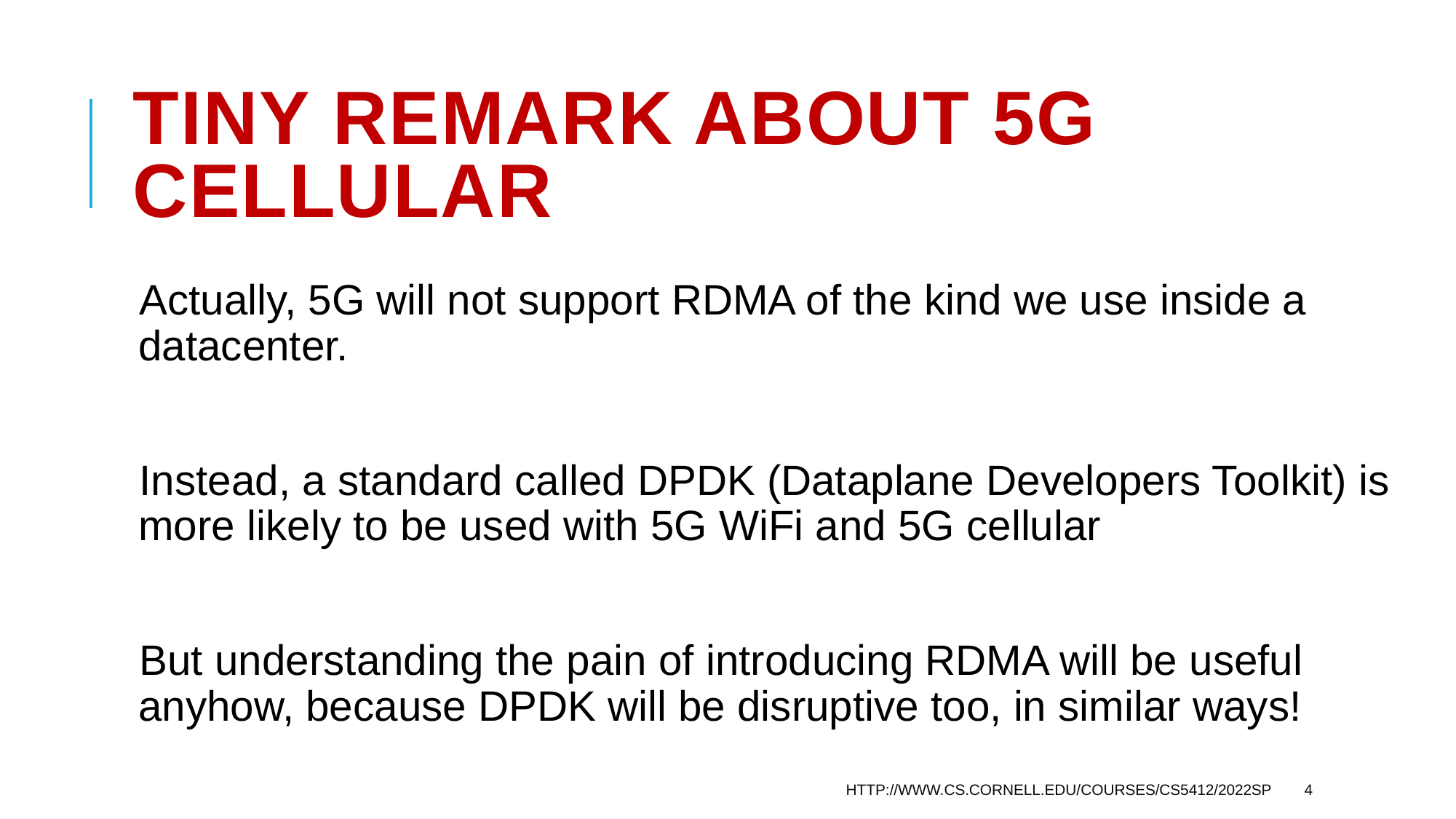

# Tiny remark about 5G Cellular
Actually, 5G will not support RDMA of the kind we use inside a datacenter.

Instead, a standard called DPDK (Dataplane Developers Toolkit) is more likely to be used with 5G WiFi and 5G cellular

But understanding the pain of introducing RDMA will be useful anyhow, because DPDK will be disruptive too, in similar ways!
http://www.cs.cornell.edu/courses/cs5412/2022sp
4